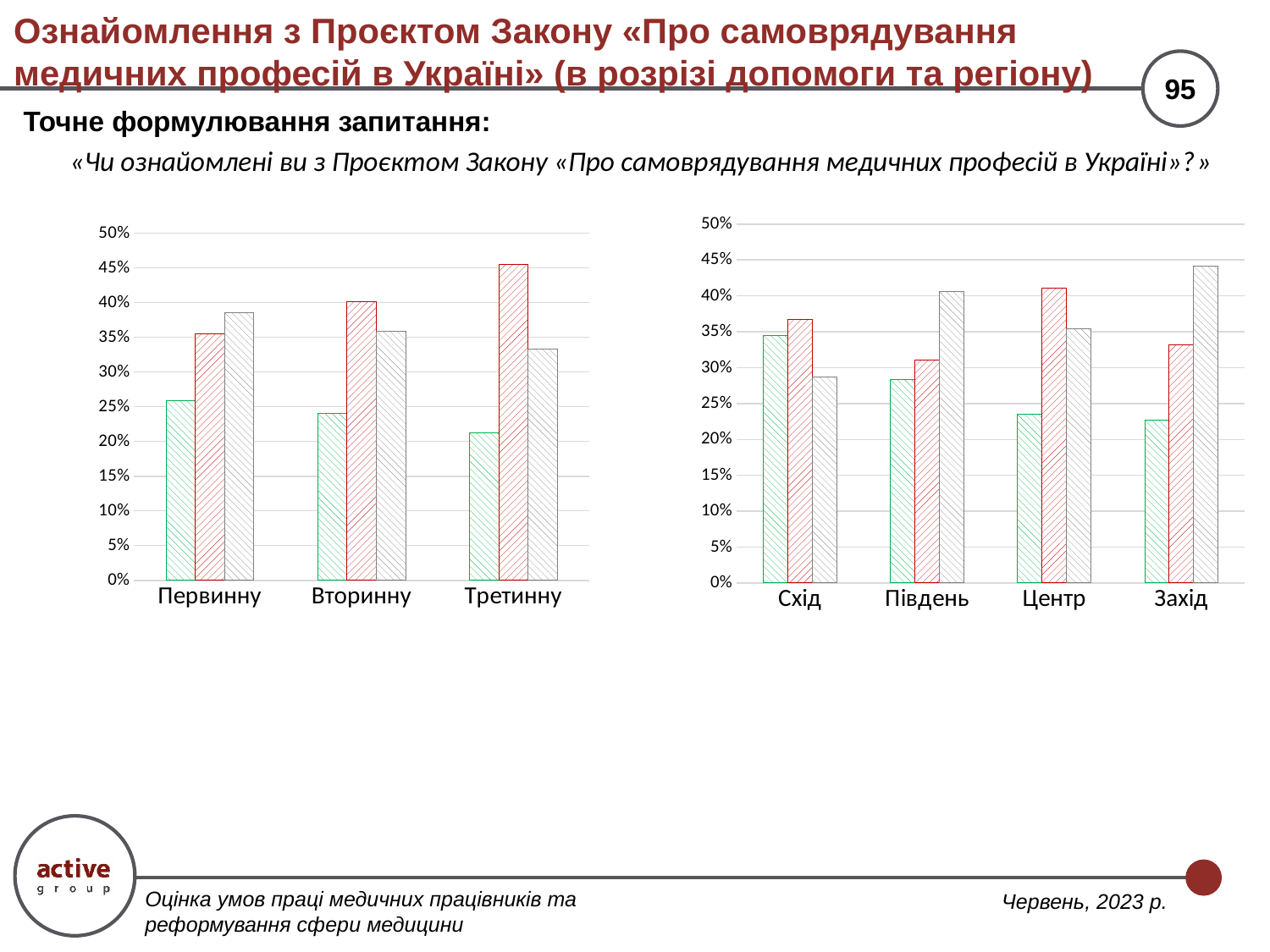

# Ознайомлення з Проєктом Закону «Про самоврядування медичних професій в Україні» (в розрізі допомоги та регіону)
Точне формулювання запитання:
«Чи ознайомлені ви з Проєктом Закону «Про самоврядування медичних професій в Україні»?»

### Chart

| Category | Так | Ні | Щось чув/читав |
|---|---|---|---|
| Схід | 0.3452914798206278 | 0.36771300448430494 | 0.28699551569506726 |
| Південь | 0.28321678321678323 | 0.3111888111888112 | 0.4055944055944056 |
| Центр | 0.234955185659411 | 0.41037131882202305 | 0.3546734955185659 |
| Захід | 0.22708333333333333 | 0.33125 | 0.44166666666666665 |

### Chart

| Category | Так | Ні | Щось чув/читав |
|---|---|---|---|
| Первинну | 0.25862068965517243 | 0.3555008210180624 | 0.38587848932676516 |
| Вторинну | 0.24072612470402524 | 0.40094711917916337 | 0.3583267561168114 |
| Третинну | 0.2121212121212121 | 0.45454545454545453 | 0.33333333333333326 |